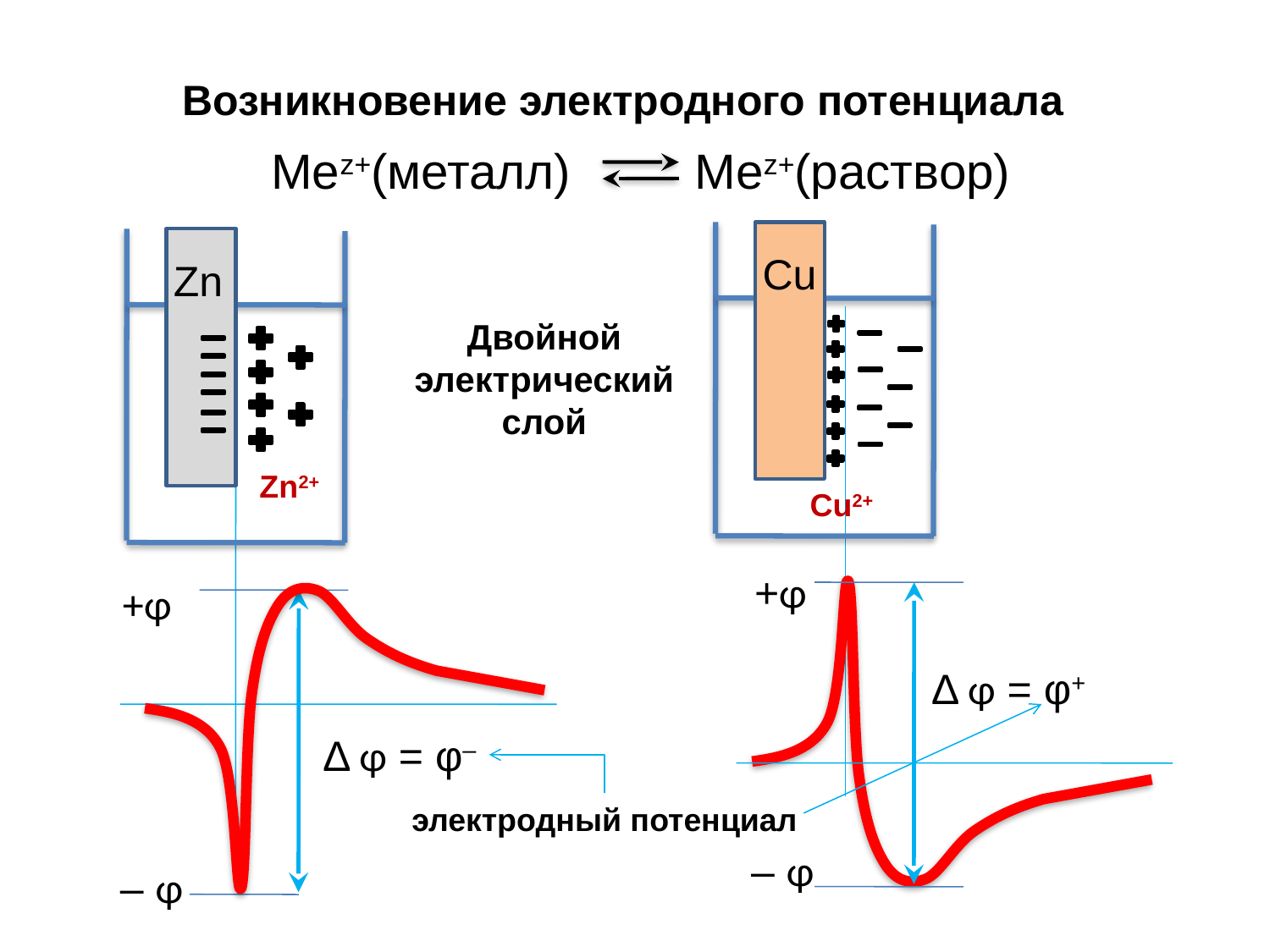

Возникновение электродного потенциала
Mez+(металл)         Mez+(раствор)

Cu
Zn
Двойной электрический слой

Zn2+
Cu2+
+φ
+φ

∆ φ = φ+
∆ φ = φ–
электродный потенциал
– φ
– φ